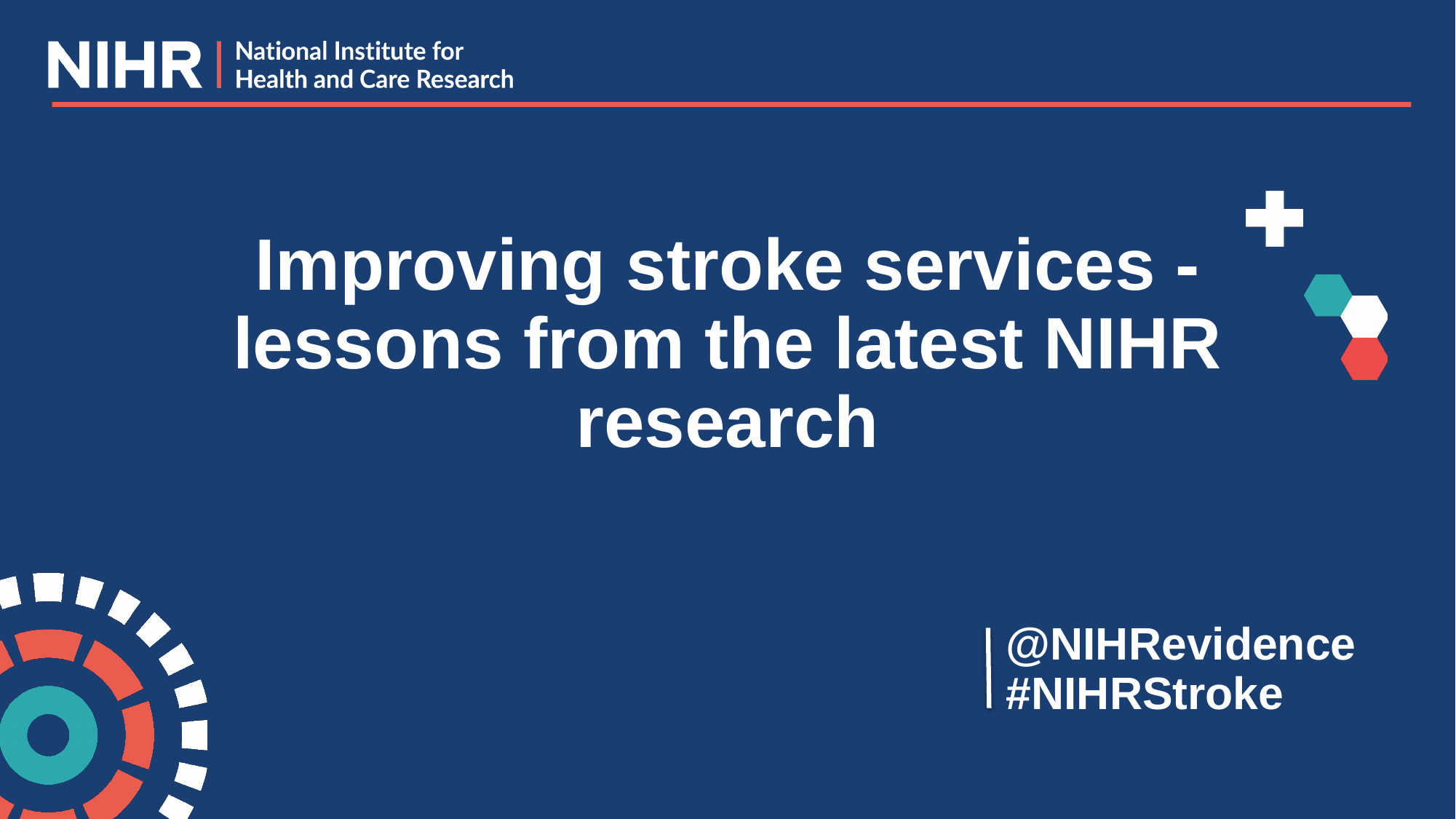

# Improving stroke services - lessons from the latest NIHR research

@NIHRevidence
#NIHRStroke